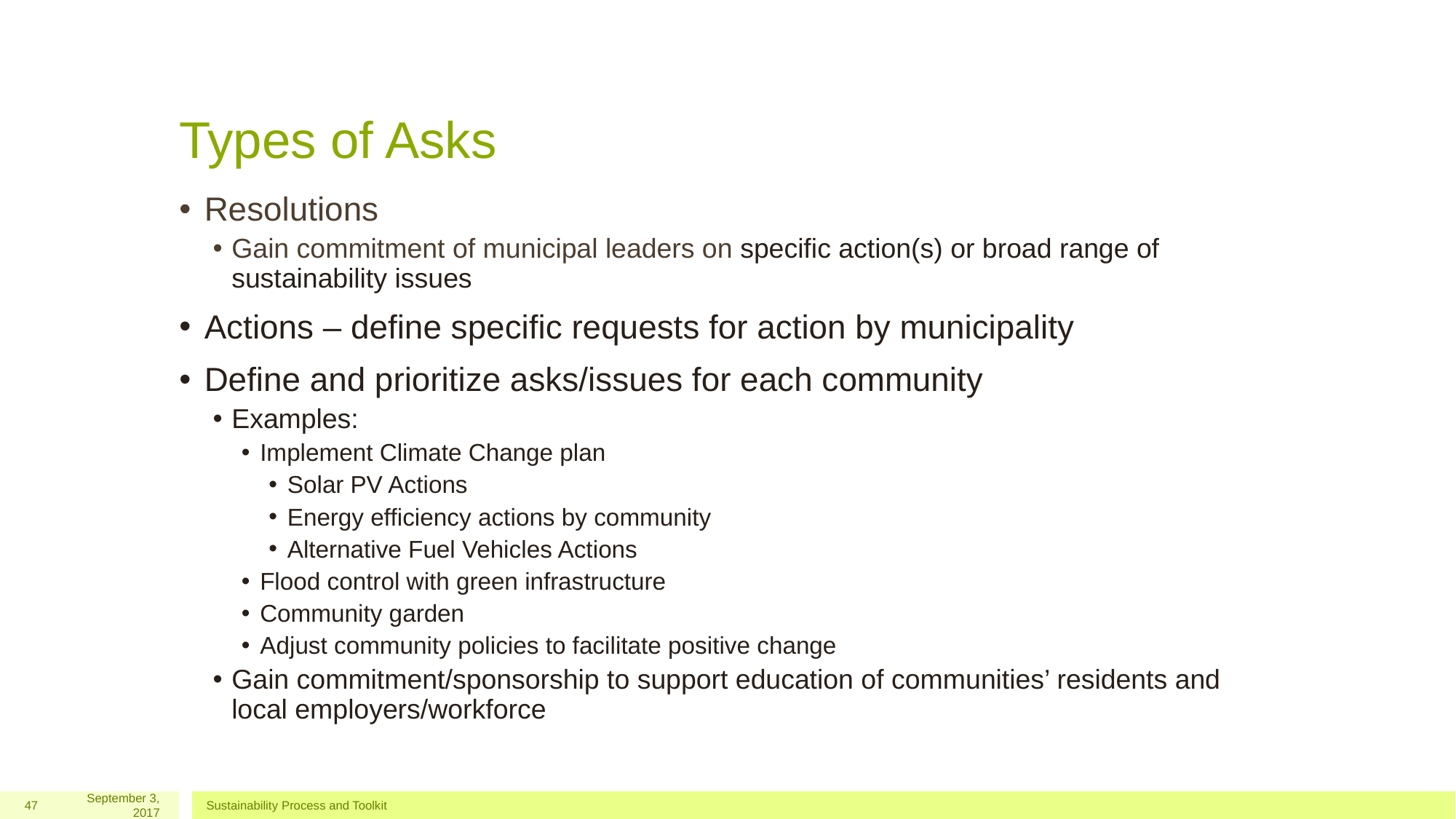

# Types of Asks
Resolutions
Gain commitment of municipal leaders on specific action(s) or broad range of sustainability issues
Actions – define specific requests for action by municipality
Define and prioritize asks/issues for each community
Examples:
Implement Climate Change plan
Solar PV Actions
Energy efficiency actions by community
Alternative Fuel Vehicles Actions
Flood control with green infrastructure
Community garden
Adjust community policies to facilitate positive change
Gain commitment/sponsorship to support education of communities’ residents and local employers/workforce

47
September 3, 2017
Sustainability Process and Toolkit